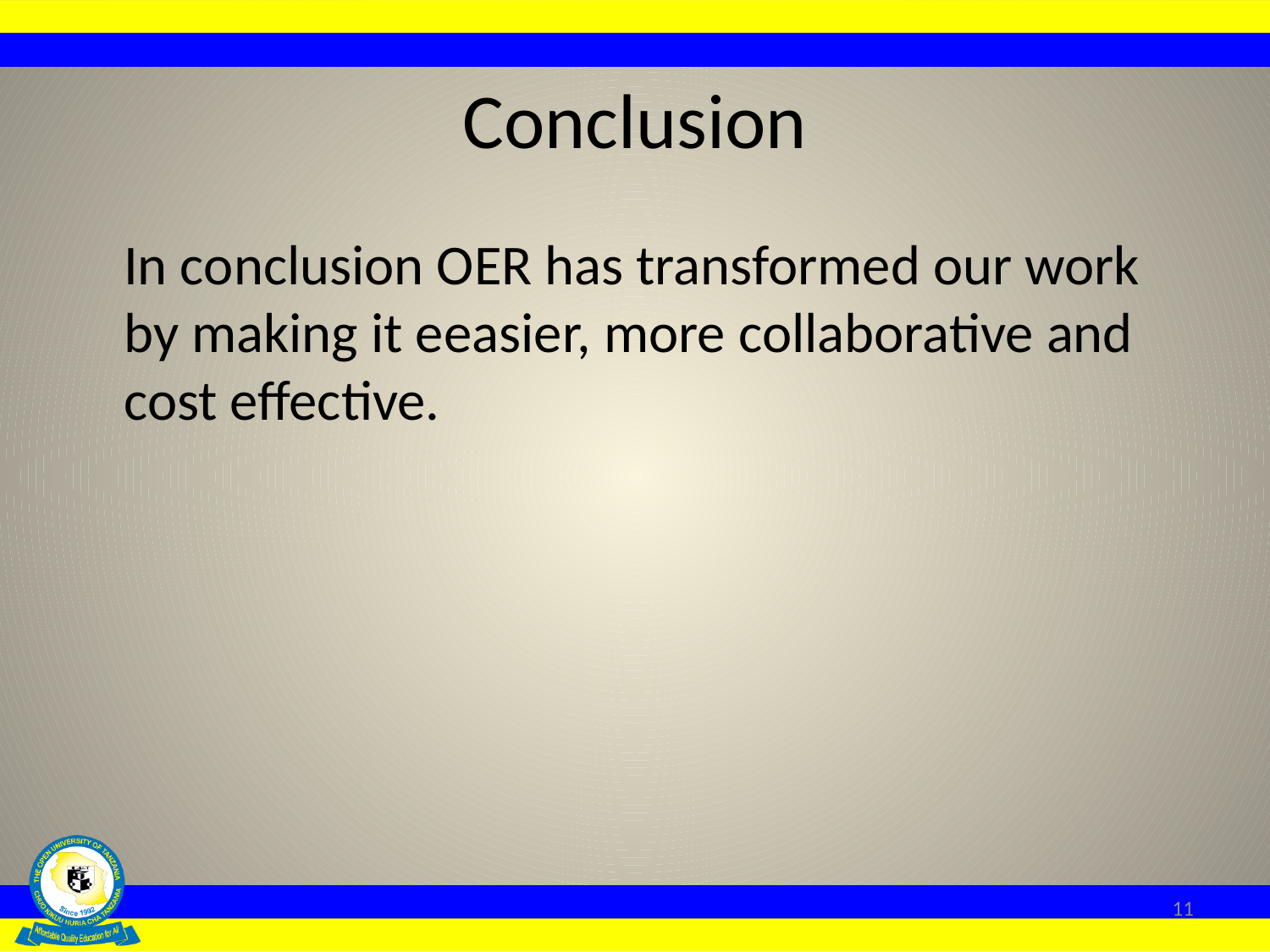

# Conclusion
	In conclusion OER has transformed our work by making it eeasier, more collaborative and cost effective.

11